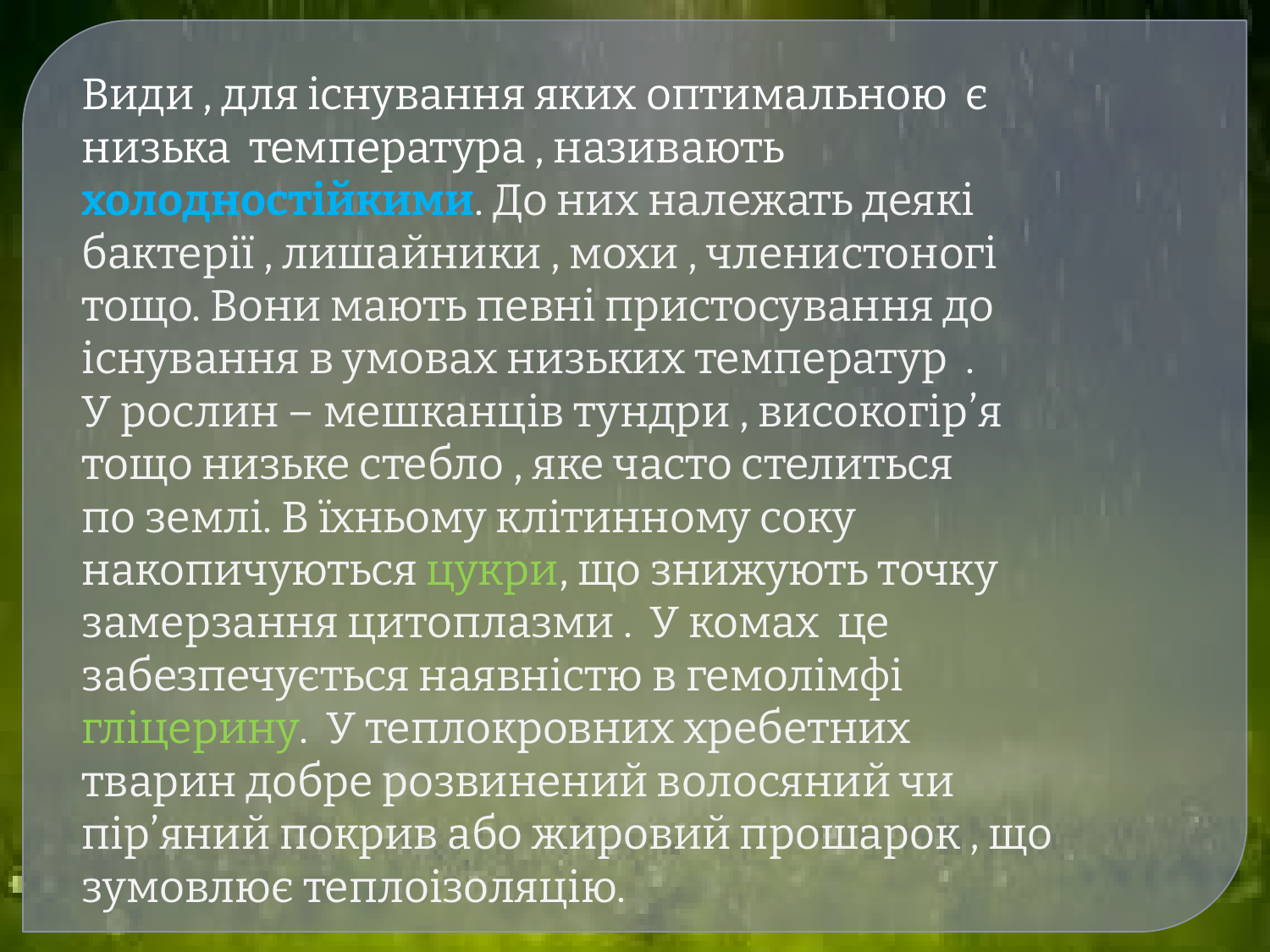

Види , для існування яких оптимальною  є
низька  температура , називають
холодностійкими. До них належать деякі
бактерії , лишайники , мохи , членистоногі
тощо. Вони мають певні пристосування до
існування в умовах низьких температур  .
У рослин – мешканців тундри , високогір’я
тощо низьке стебло , яке часто стелиться
по землі. В їхньому клітинному соку
накопичуються цукри, що знижують точку
замерзання цитоплазми .  У комах  це
забезпечується наявністю в гемолімфі
гліцерину.  У теплокровних хребетних
тварин добре розвинений волосяний чи
пір’яний покрив або жировий прошарок , що
зумовлює теплоізоляцію.